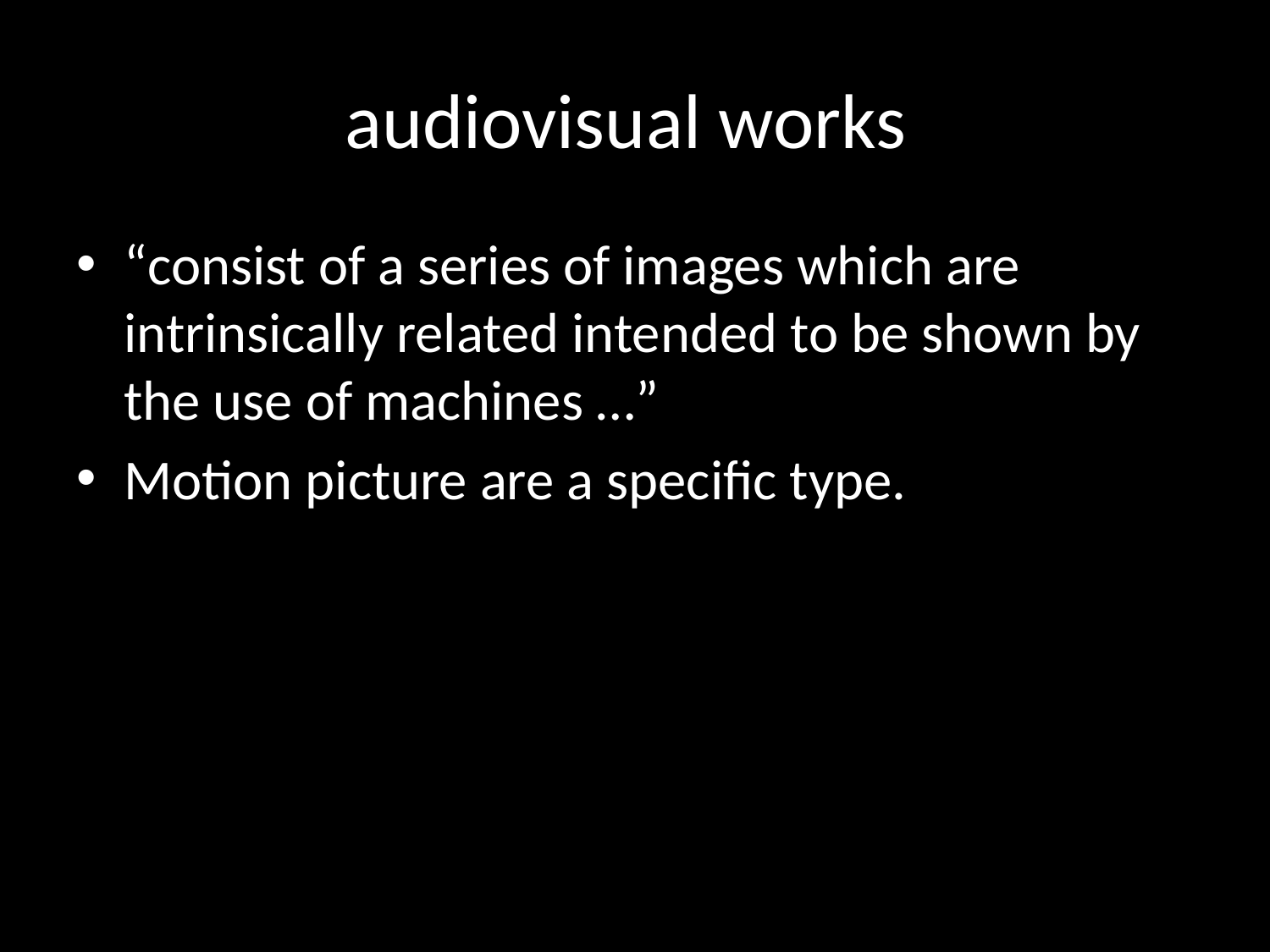

# audiovisual works
“consist of a series of images which are intrinsically related intended to be shown by the use of machines …”
Motion picture are a specific type.